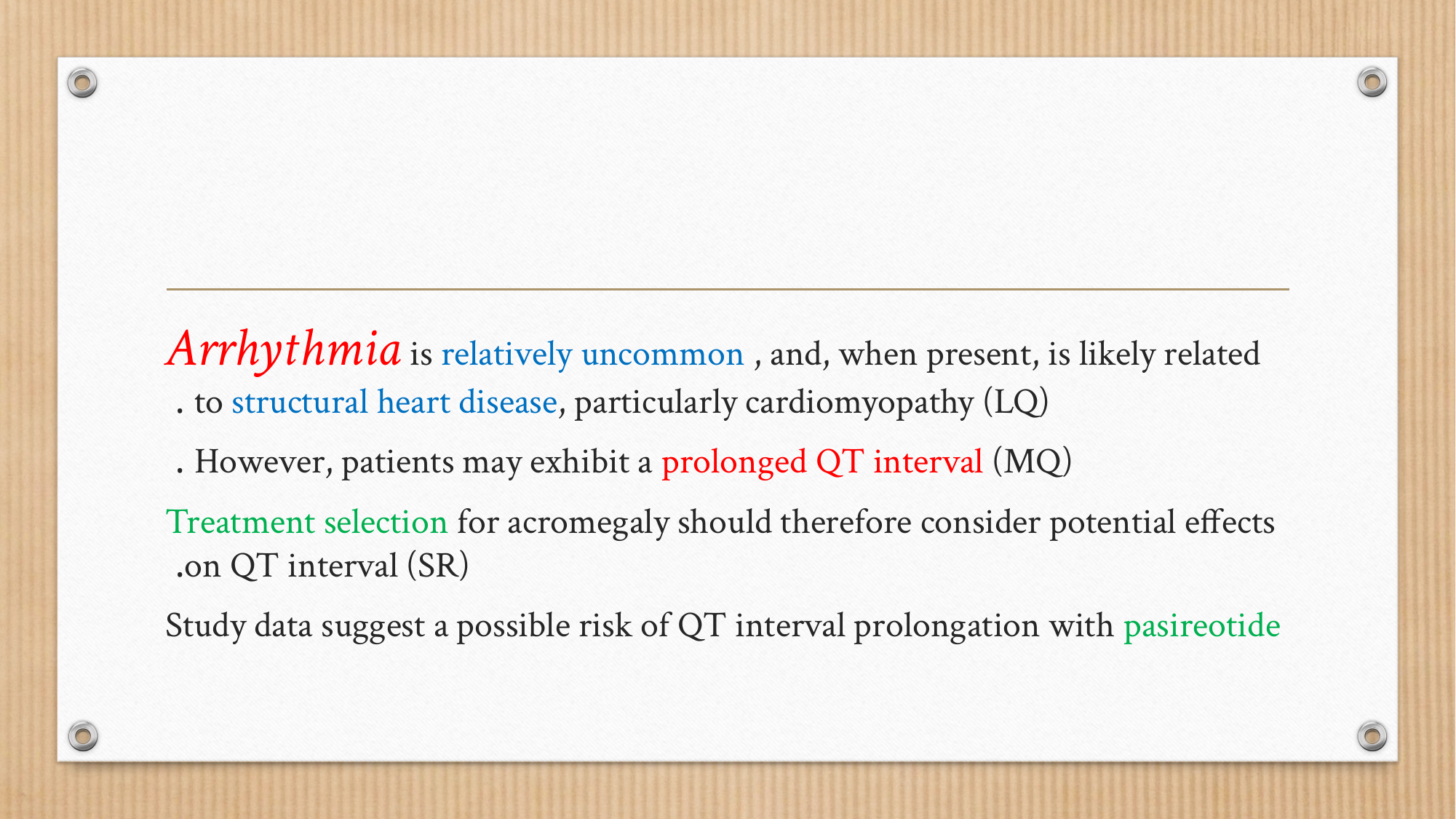

#
Arrhythmia is relatively uncommon , and, when present, is likely related to structural heart disease, particularly cardiomyopathy (LQ) .
However, patients may exhibit a prolonged QT interval (MQ) .
Treatment selection for acromegaly should therefore consider potential effects on QT interval (SR).
Study data suggest a possible risk of QT interval prolongation with pasireotide